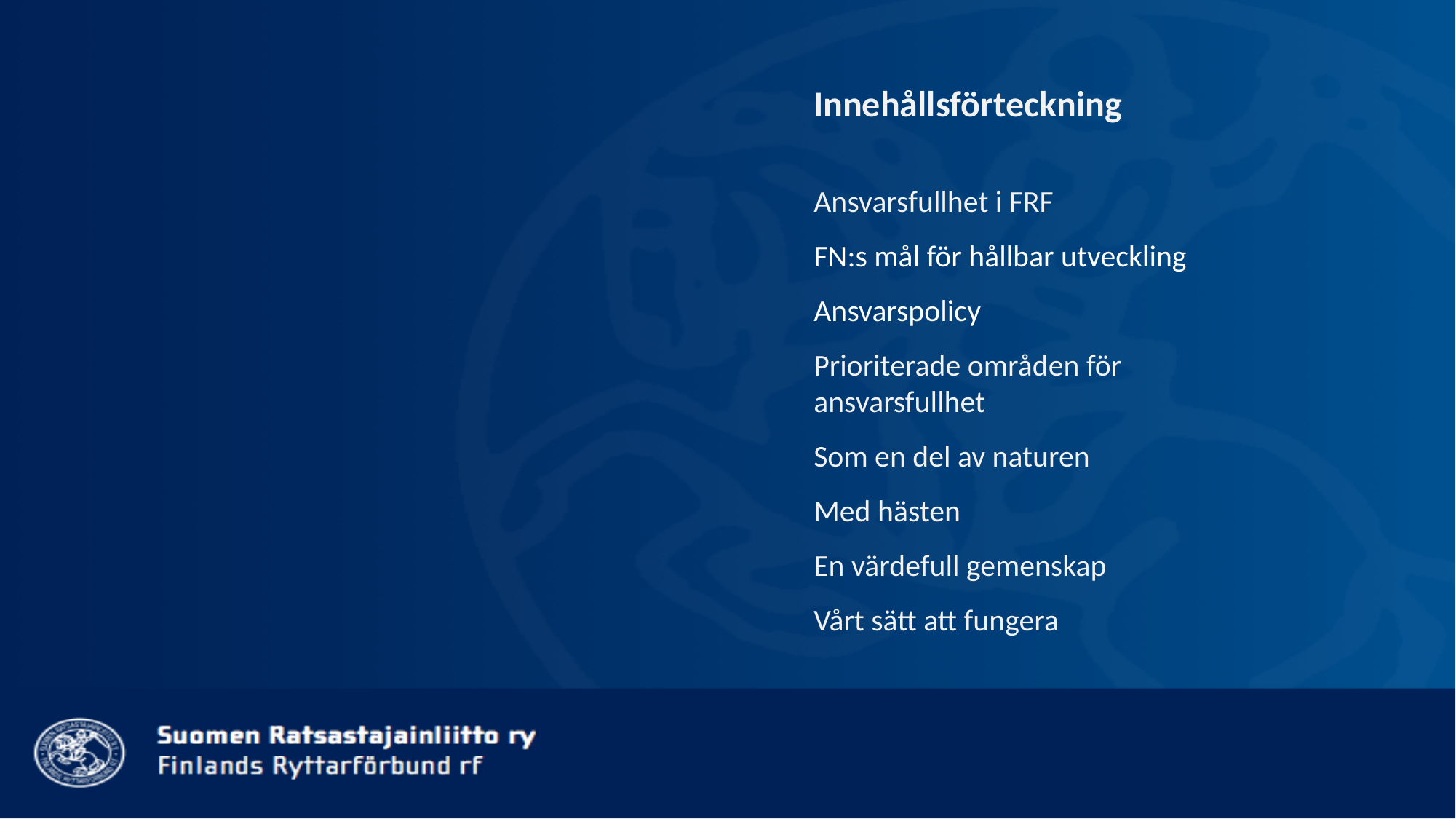

Innehållsförteckning

Ansvarsfullhet i FRF
FN:s mål för hållbar utveckling
Ansvarspolicy
Prioriterade områden för ansvarsfullhet
Som en del av naturen
Med hästen
En värdefull gemenskap
Vårt sätt att fungera